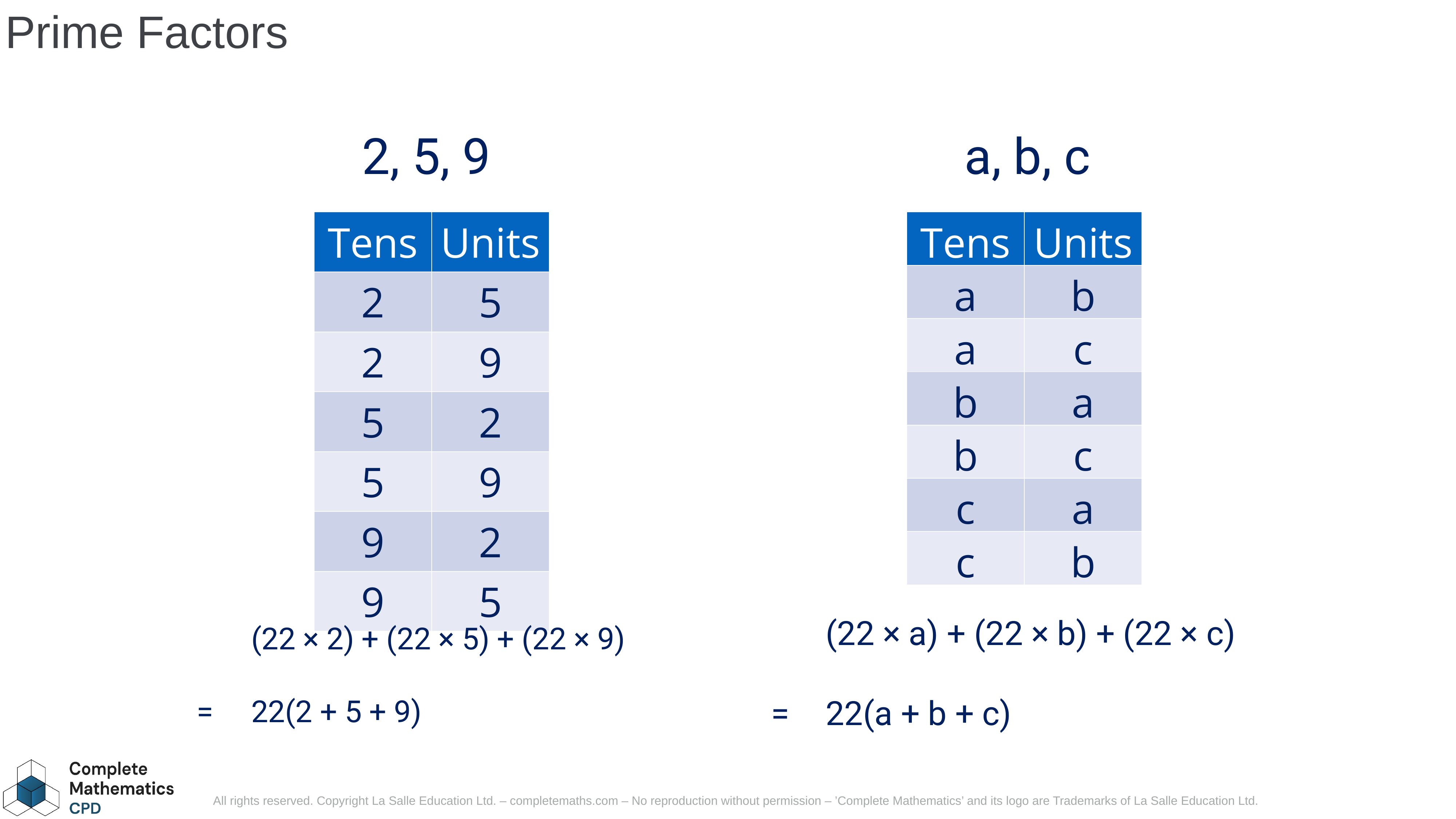

# Prime Factors
2, 5, 9
a, b, c
| Tens | Units |
| --- | --- |
| 2 | 5 |
| 2 | 9 |
| 5 | 2 |
| 5 | 9 |
| 9 | 2 |
| 9 | 5 |
| Tens | Units |
| --- | --- |
| a | b |
| a | c |
| b | a |
| b | c |
| c | a |
| c | b |
	(22 × a) + (22 × b) + (22 × c)

=	22(a + b + c)
	(22 × 2) + (22 × 5) + (22 × 9)

=	22(2 + 5 + 9)